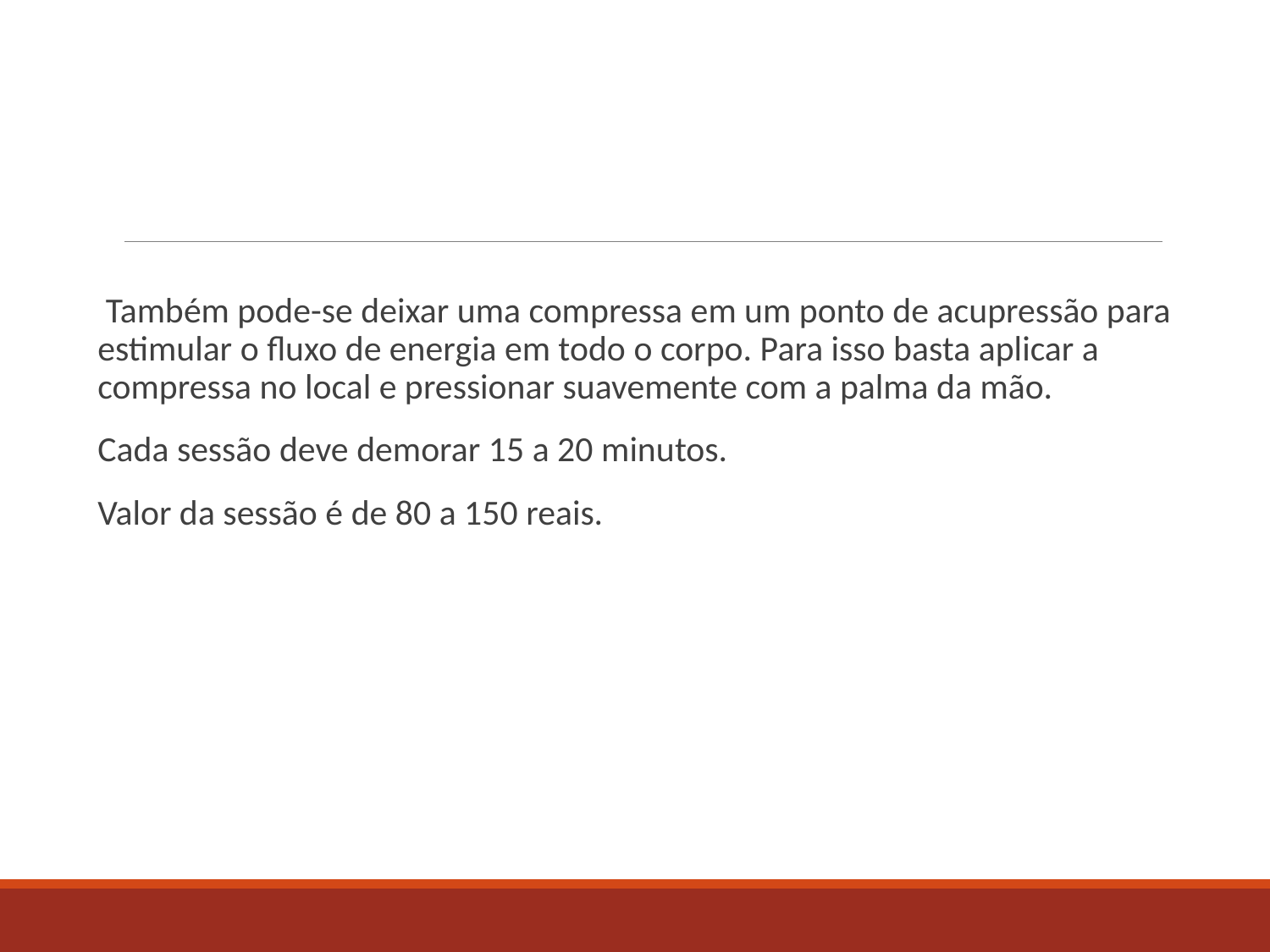

Também pode-se deixar uma compressa em um ponto de acupressão para estimular o fluxo de energia em todo o corpo. Para isso basta aplicar a compressa no local e pressionar suavemente com a palma da mão.
Cada sessão deve demorar 15 a 20 minutos.
Valor da sessão é de 80 a 150 reais.